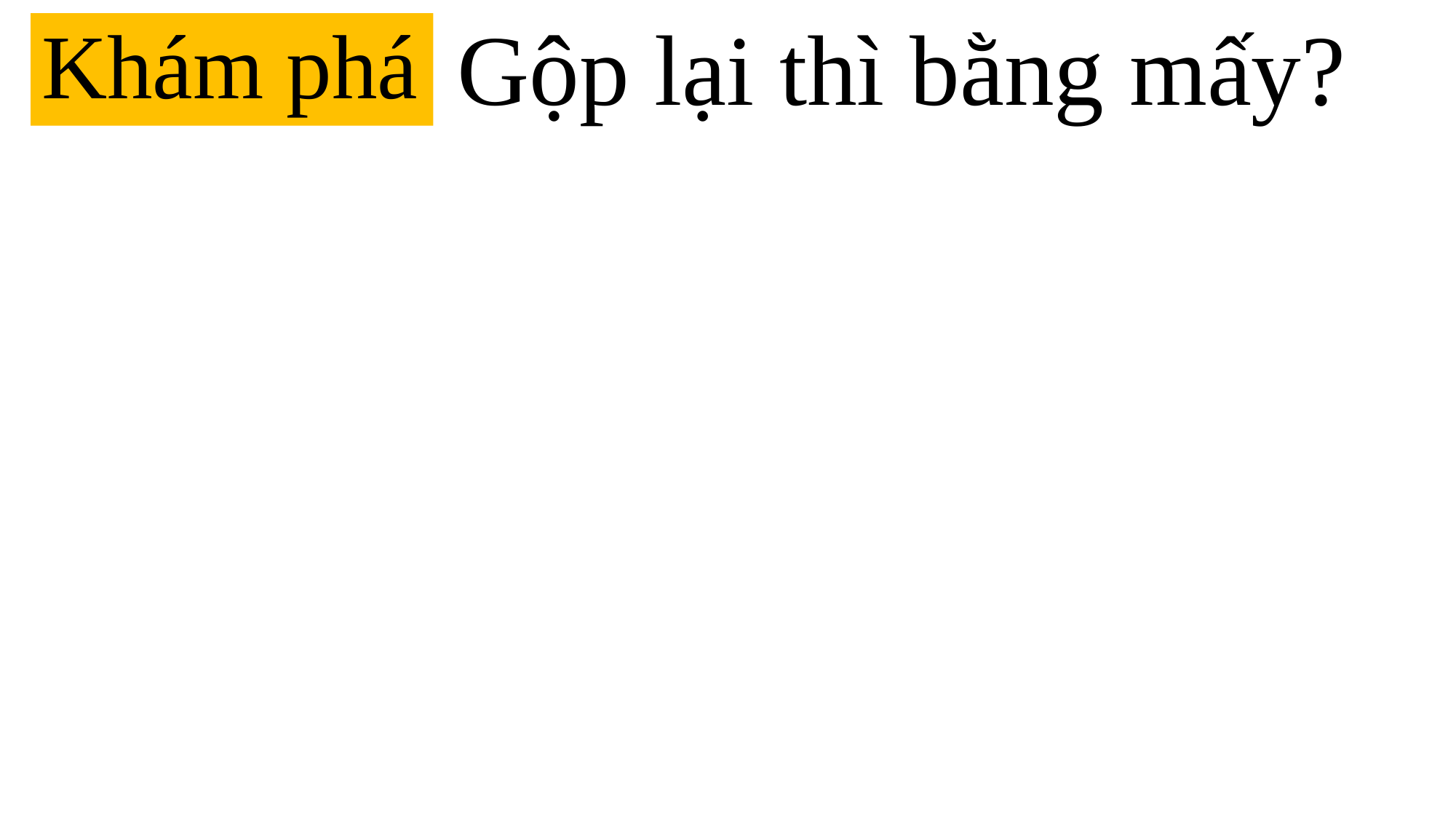

Gộp lại thì bằng mấy?
# Khám phá